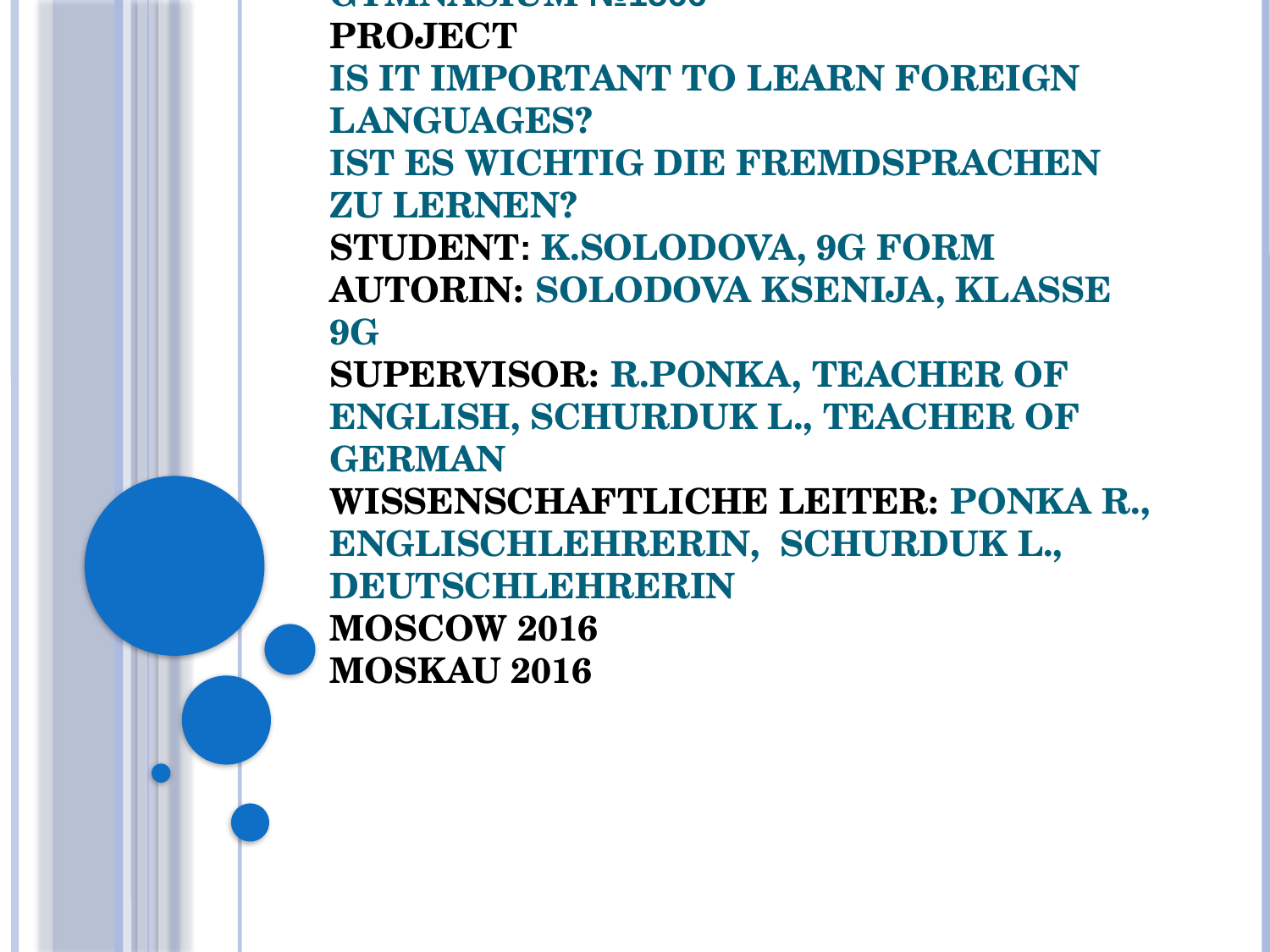

# Grammar school №1566 Gymnasium №1566 Project Is it important to learn foreign languages? Ist es wichtig die Fremdsprachen zu lernen? Student: K.Solodova, 9G form Autorin: Solodova Ksenija, Klasse 9G Supervisor: R.Ponka, teacher of English, Schurduk L., teacher of German Wissenschaftliche Leiter: Ponka R., Englischlehrerin,  Schurduk L., Deutschlehrerin Moscow 2016 Moskau 2016